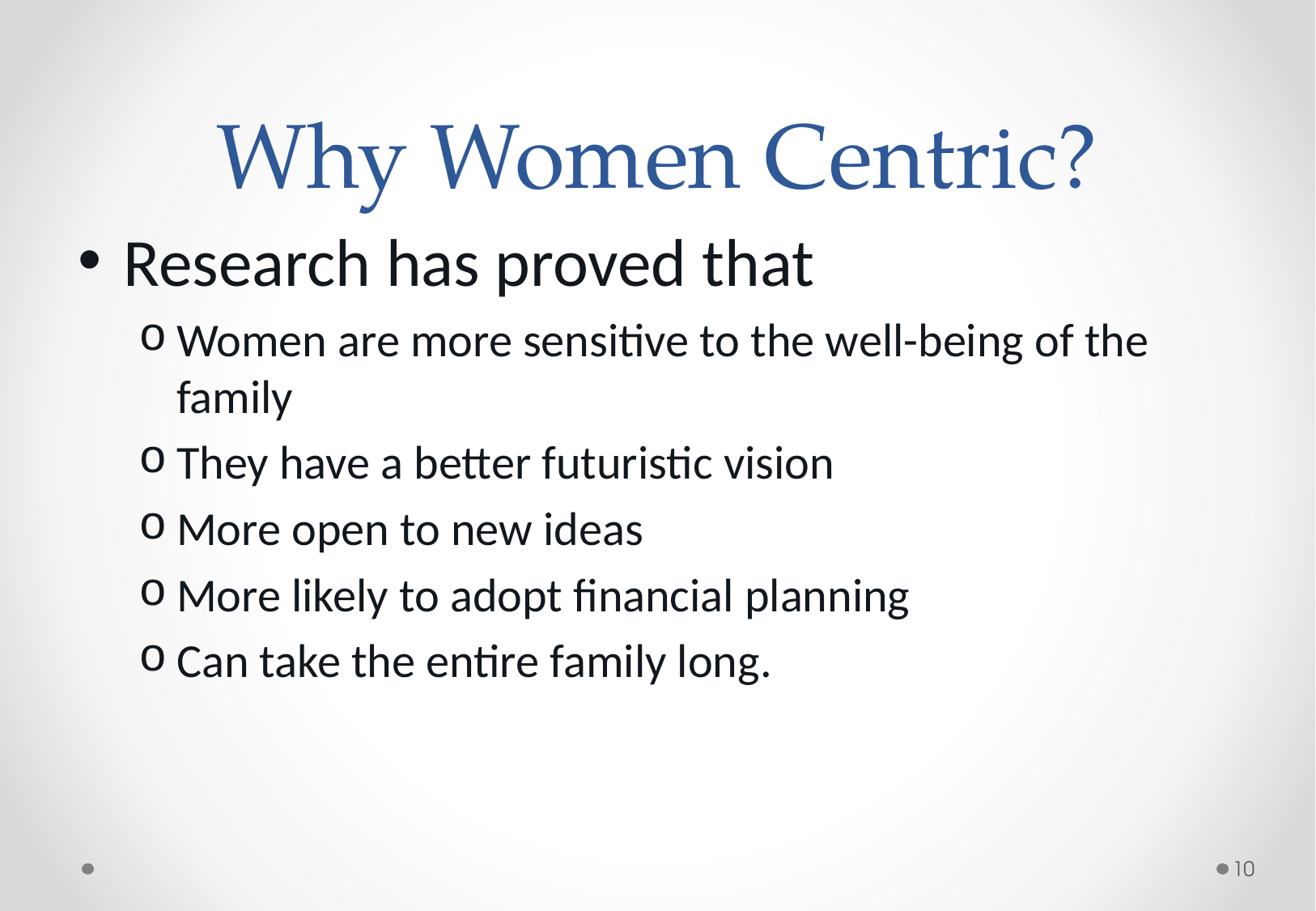

# Why Women Centric?
Research has proved that
Women are more sensitive to the well-being of the family
They have a better futuristic vision
More open to new ideas
More likely to adopt financial planning
Can take the entire family long.

10